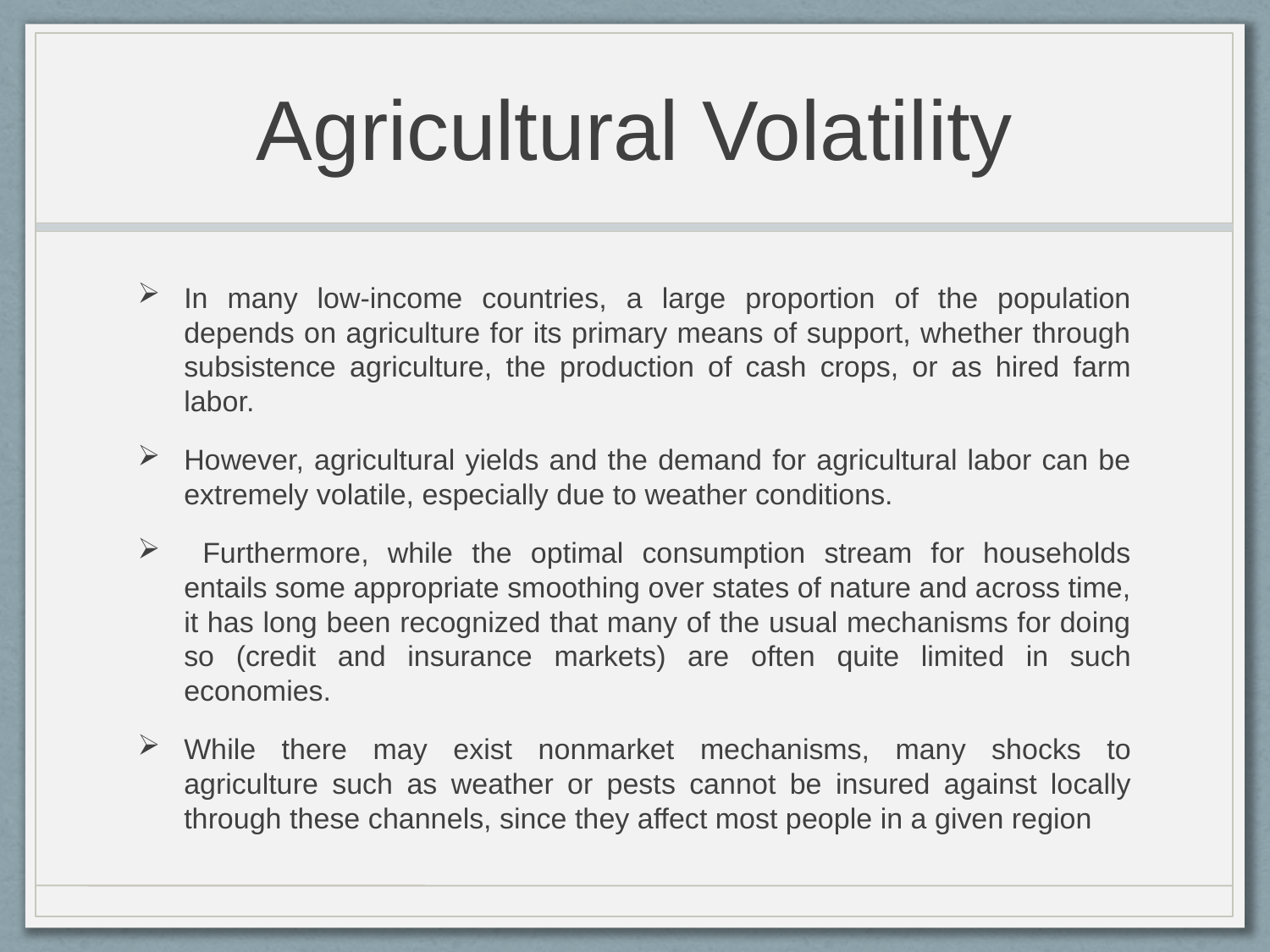

# Agricultural Volatility
In many low-income countries, a large proportion of the population depends on agriculture for its primary means of support, whether through subsistence agriculture, the production of cash crops, or as hired farm labor.
However, agricultural yields and the demand for agricultural labor can be extremely volatile, especially due to weather conditions.
 Furthermore, while the optimal consumption stream for households entails some appropriate smoothing over states of nature and across time, it has long been recognized that many of the usual mechanisms for doing so (credit and insurance markets) are often quite limited in such economies.
While there may exist nonmarket mechanisms, many shocks to agriculture such as weather or pests cannot be insured against locally through these channels, since they affect most people in a given region